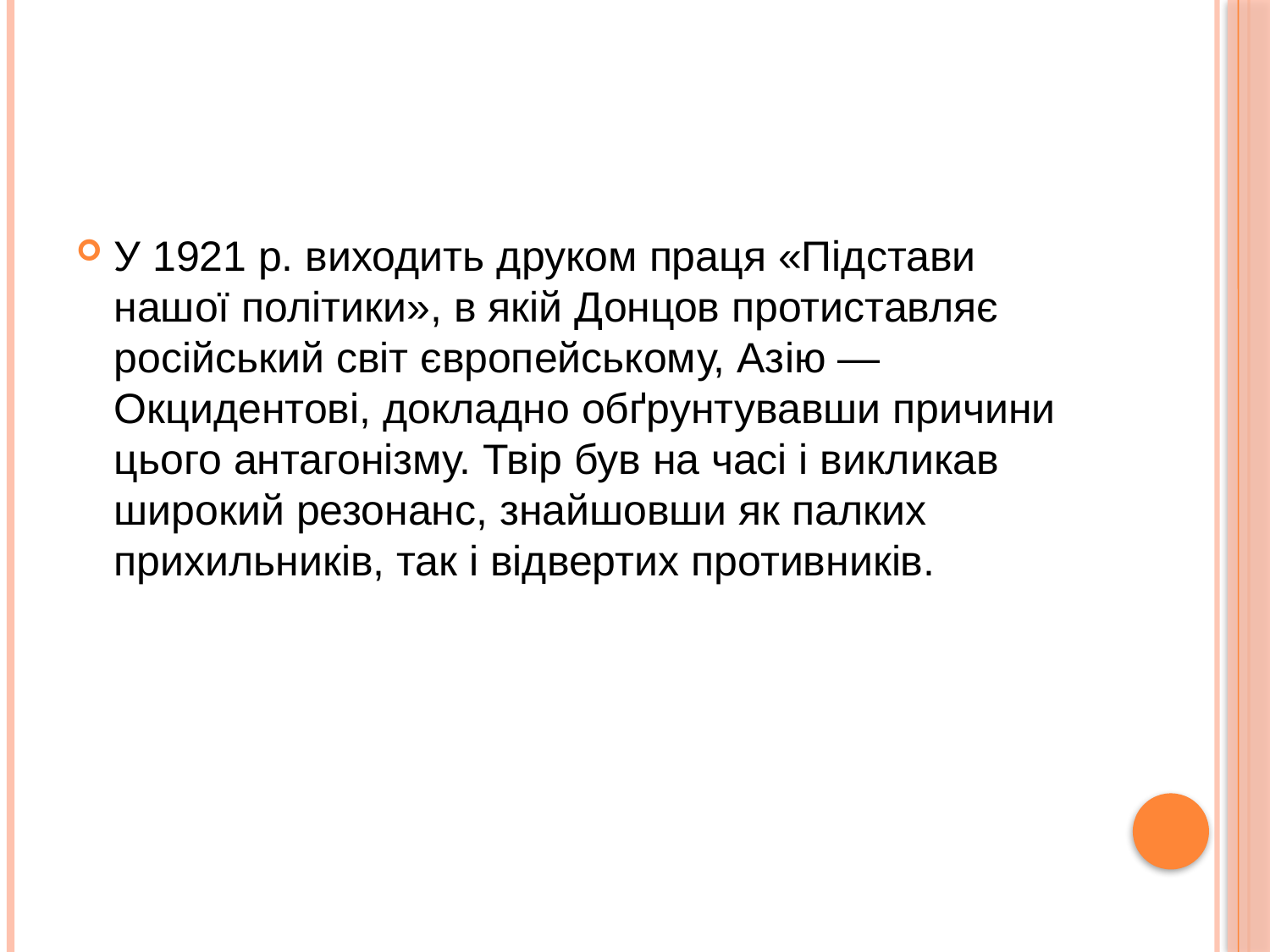

#
У 1921 р. виходить друком праця «Підстави нашої політики», в якій Донцов протиставляє російський світ європейському, Азію — Окцидентові, докладно обґрунтувавши причини цього антагонізму. Твір був на часі і викликав широкий резонанс, знайшовши як палких прихильників, так і відвертих противників.